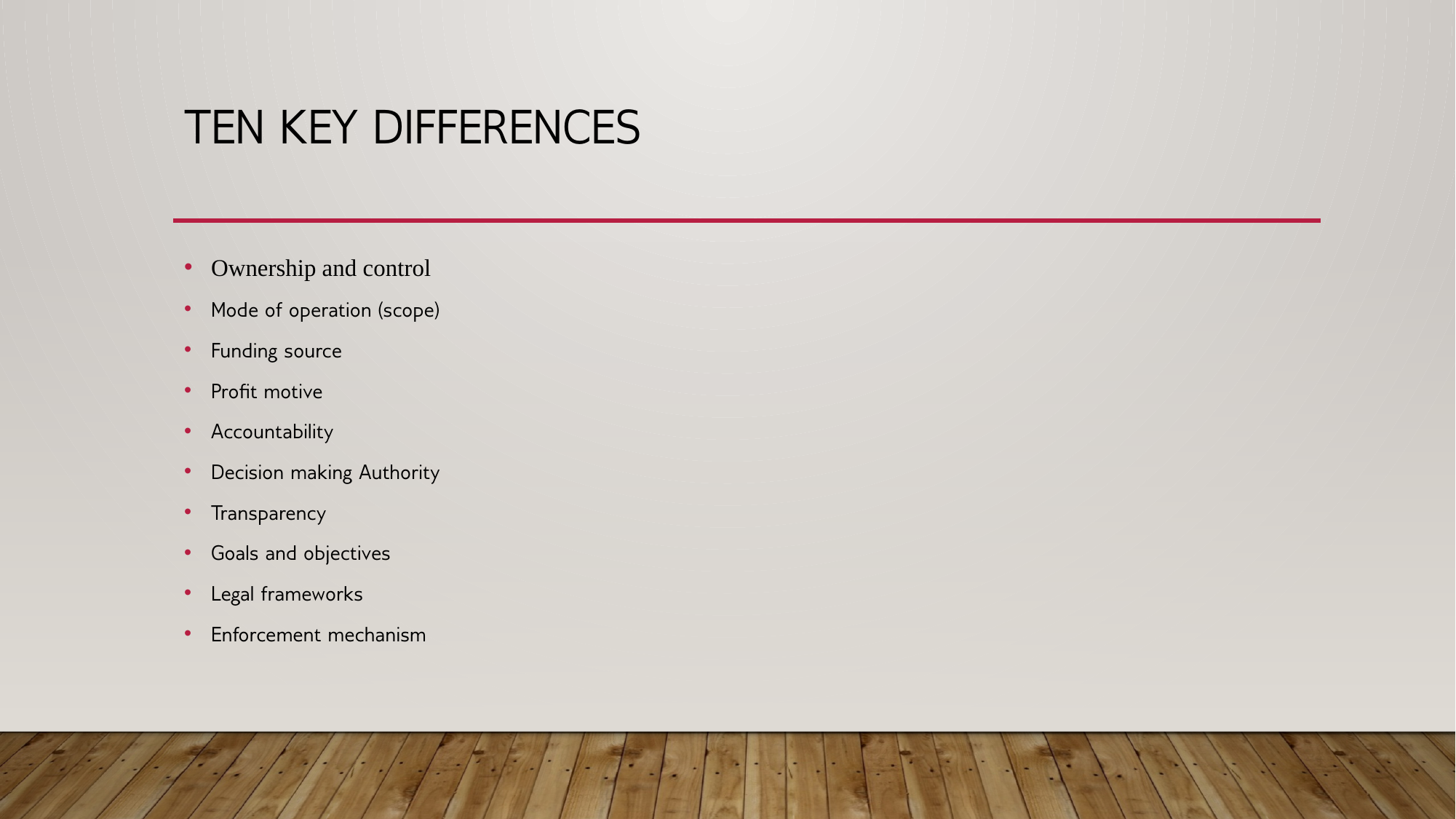

# TEN KEY DIFFERENCES
Ownership and control
Mode of operation (scope)
Funding source
Profit motive
Accountability
Decision making Authority
Transparency
Goals and objectives
Legal frameworks
Enforcement mechanism